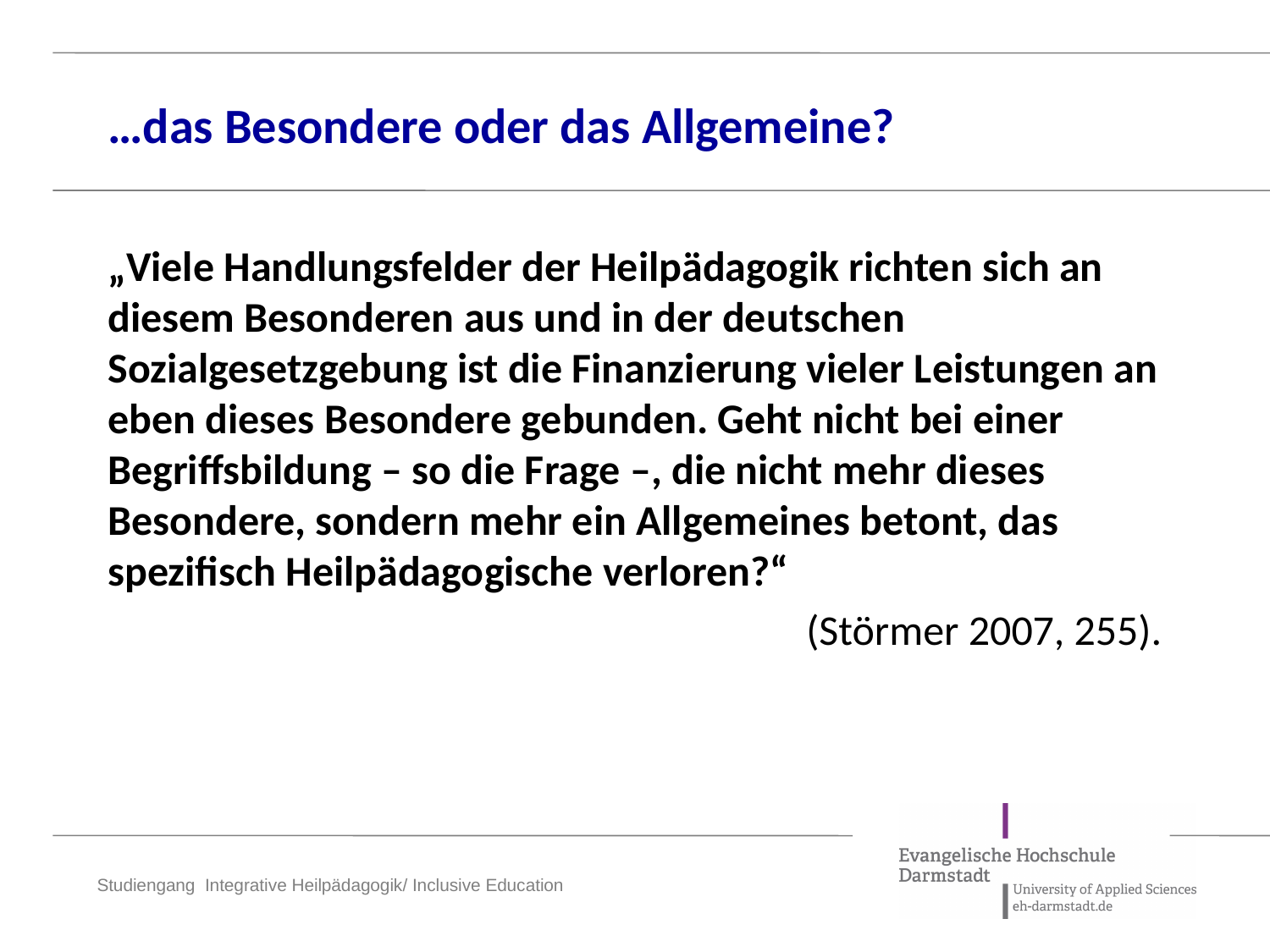

# …das Besondere oder das Allgemeine?
„Viele Handlungsfelder der Heilpädagogik richten sich an diesem Besonderen aus und in der deutschen Sozialgesetzgebung ist die Finanzierung vieler Leistungen an eben dieses Besondere gebunden. Geht nicht bei einer Begriffsbildung – so die Frage –, die nicht mehr dieses Besondere, sondern mehr ein Allgemeines betont, das spezifisch Heilpädagogische verloren?“
(Störmer 2007, 255).